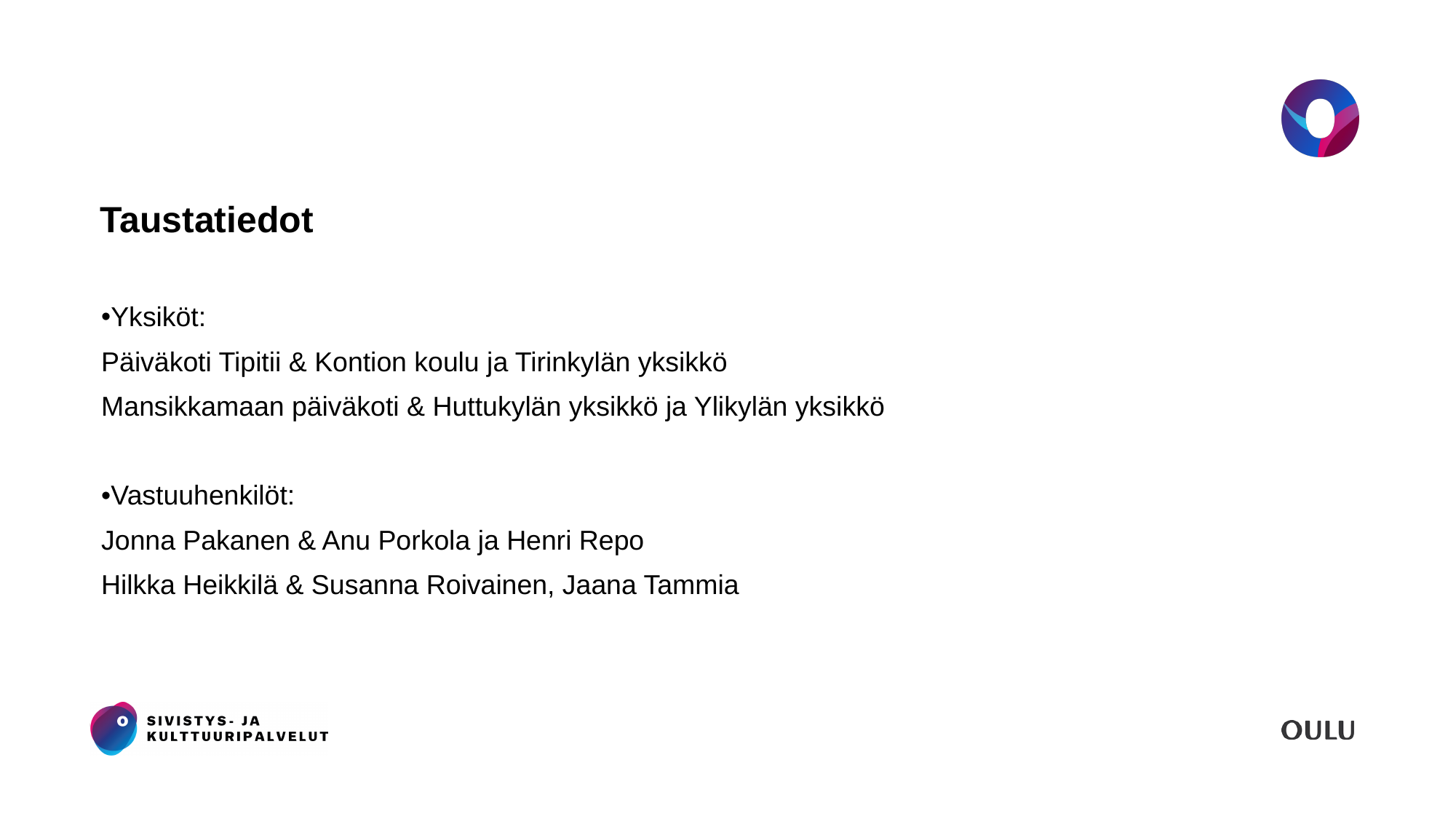

# Taustatiedot
Yksiköt:
Päiväkoti Tipitii & Kontion koulu ja Tirinkylän yksikkö
Mansikkamaan päiväkoti & Huttukylän yksikkö ja Ylikylän yksikkö

•Vastuuhenkilöt:
Jonna Pakanen & Anu Porkola ja Henri Repo
Hilkka Heikkilä & Susanna Roivainen, Jaana Tammia